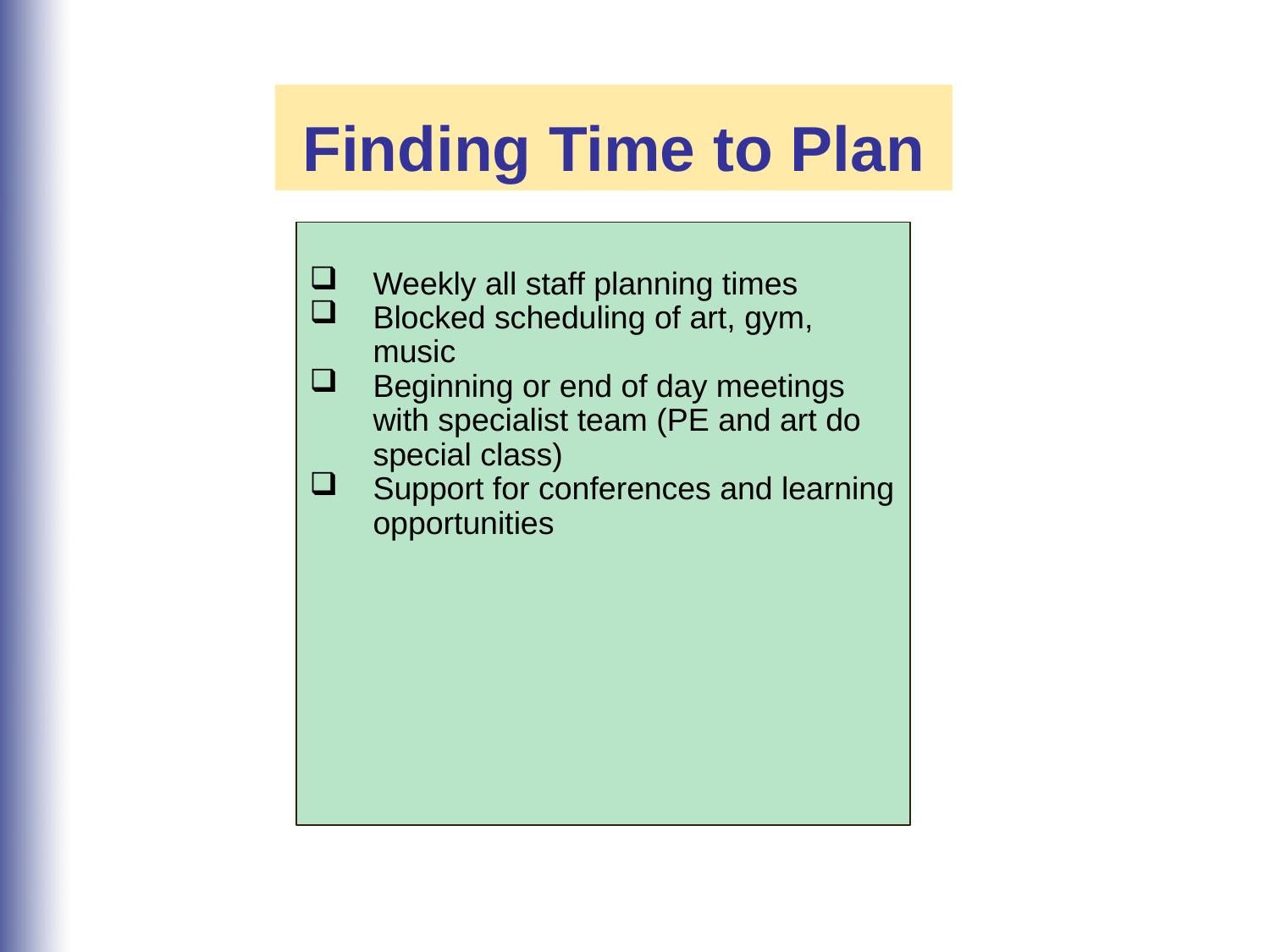

Finding Time to Plan

Weekly all staff planning times
Blocked scheduling of art, gym, music
Beginning or end of day meetings with specialist team (PE and art do special class)
Support for conferences and learning opportunities
32